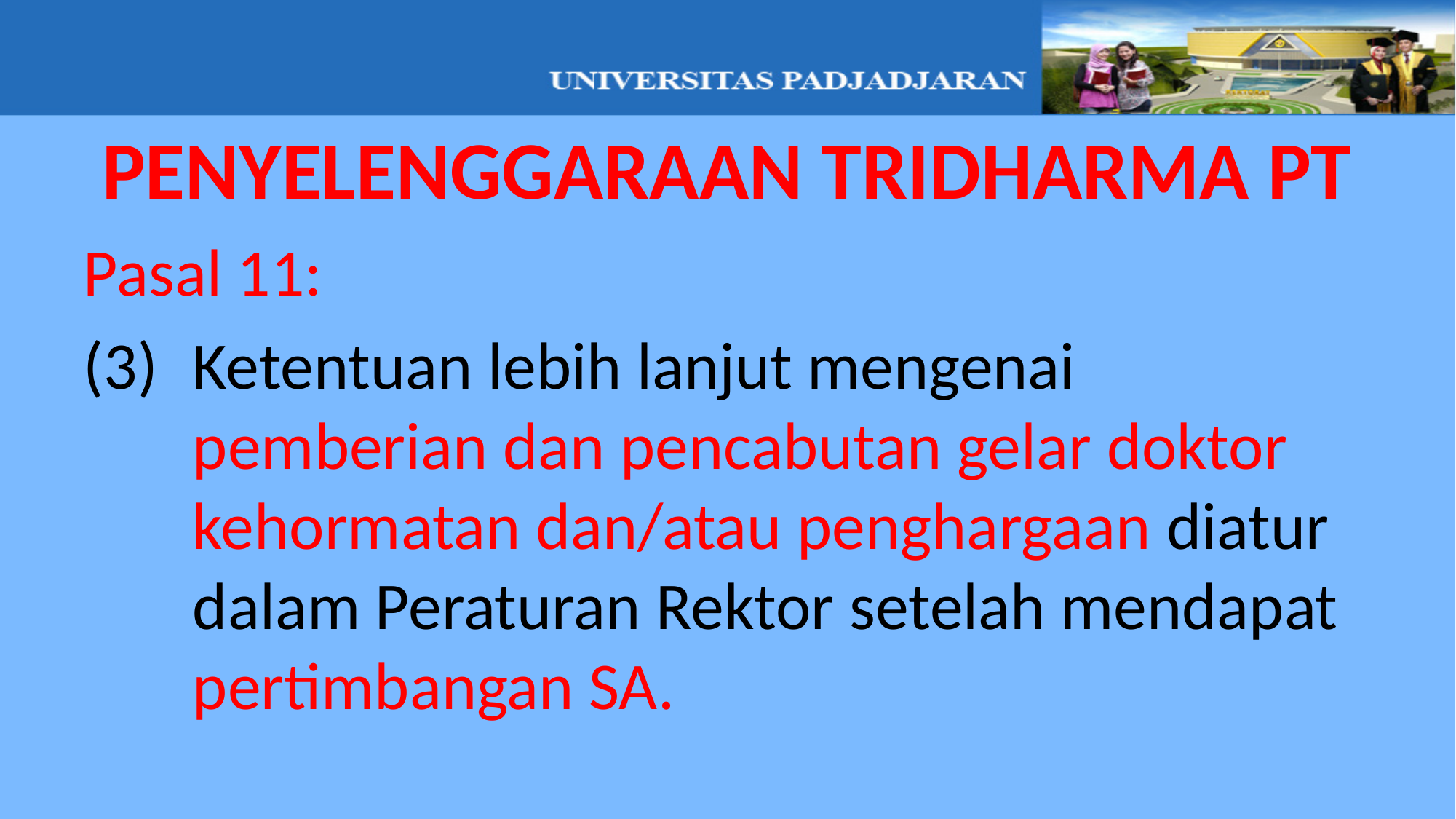

PENYELENGGARAAN TRIDHARMA PT
Pasal 11:
(3)	Ketentuan lebih lanjut mengenai pemberian dan pencabutan gelar doktor kehormatan dan/atau penghargaan diatur dalam Peraturan Rektor setelah mendapat pertimbangan SA.